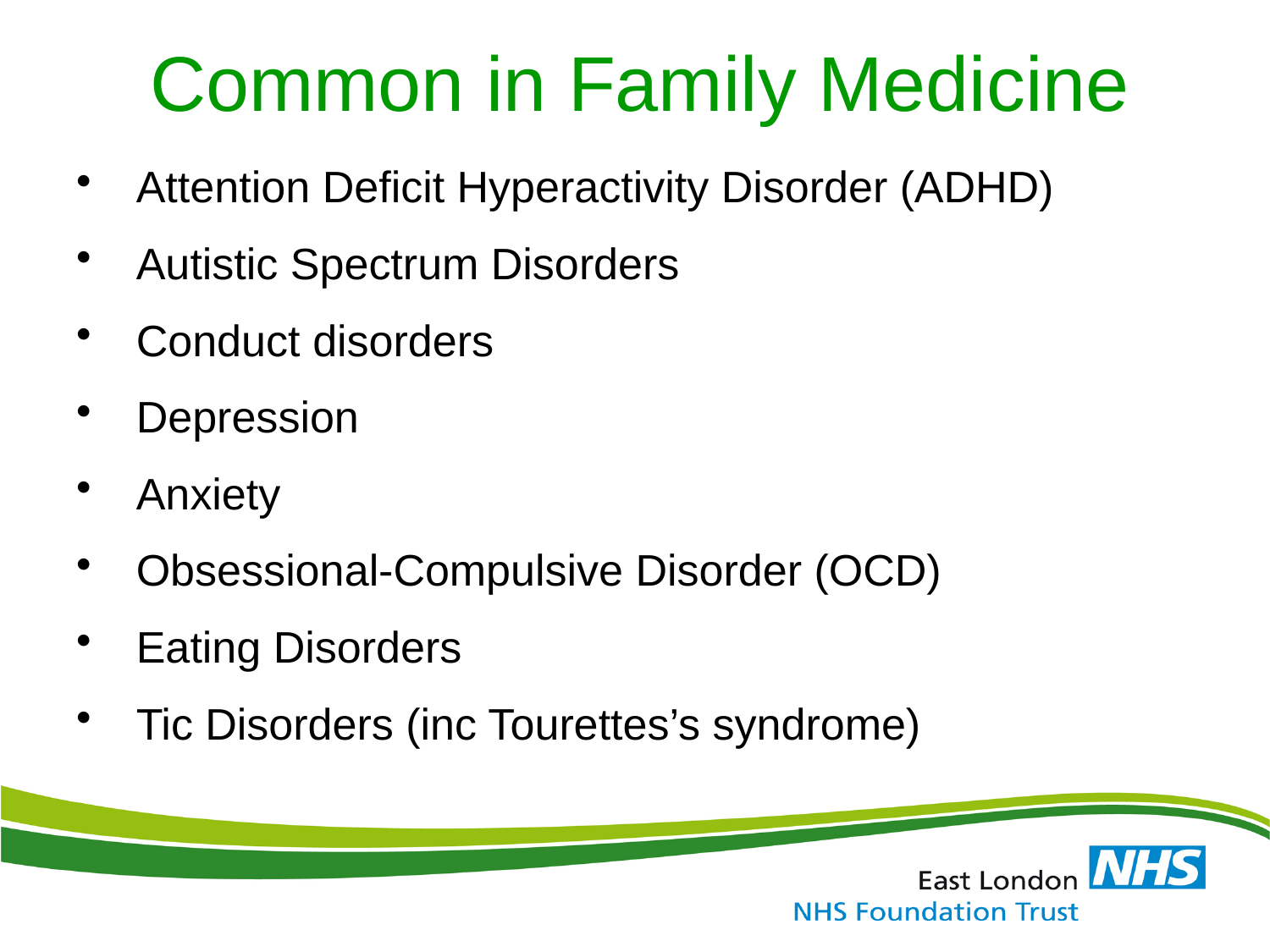

# Common in Family Medicine
 Attention Deficit Hyperactivity Disorder (ADHD)

 Autistic Spectrum Disorders

 Conduct disorders

 Depression

 Anxiety

 Obsessional-Compulsive Disorder (OCD)

 Eating Disorders

 Tic Disorders (inc Tourettes’s syndrome)